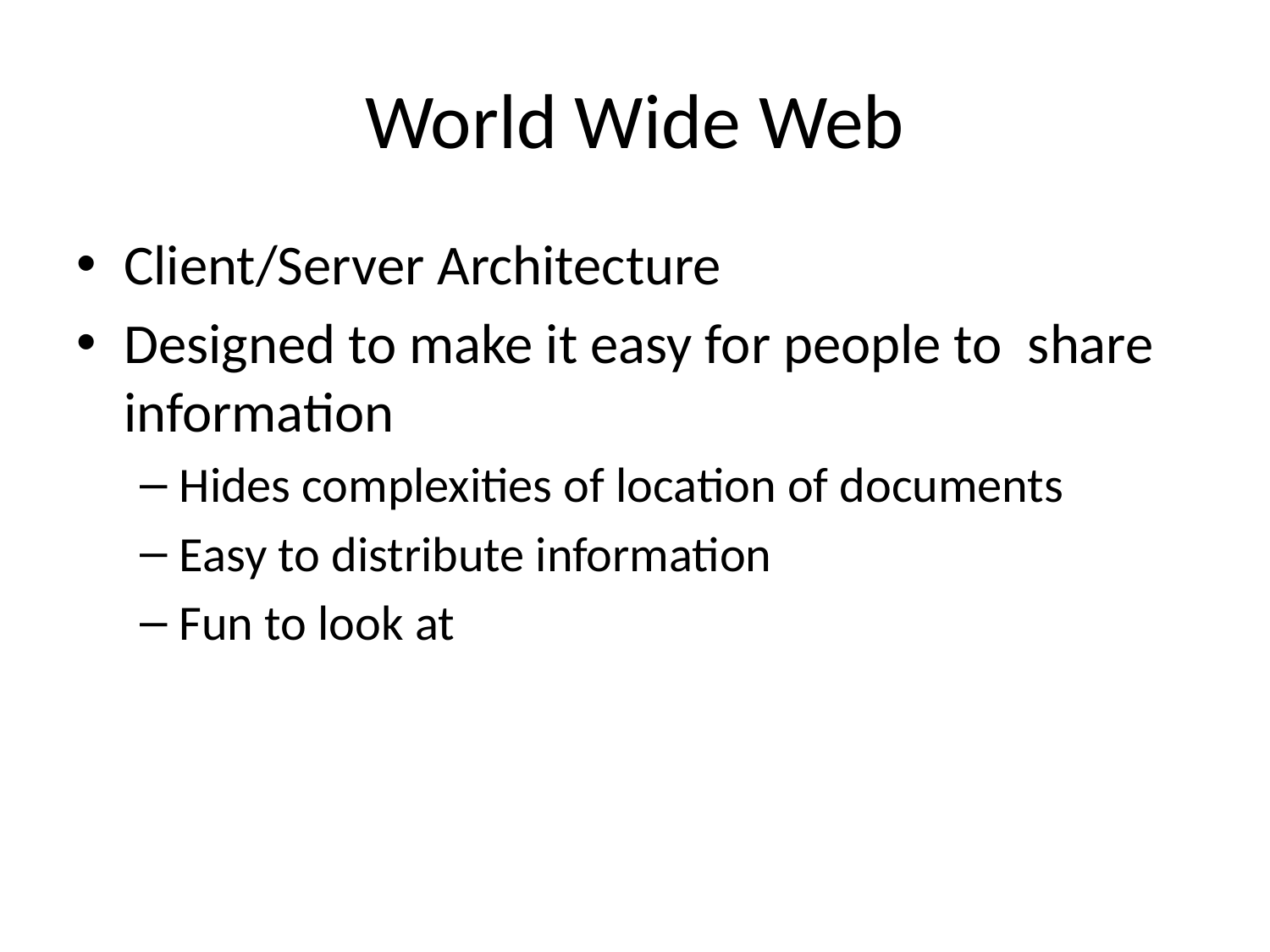

# World Wide Web
Client/Server Architecture
Designed to make it easy for people to  share information
Hides complexities of location of documents
Easy to distribute information
Fun to look at